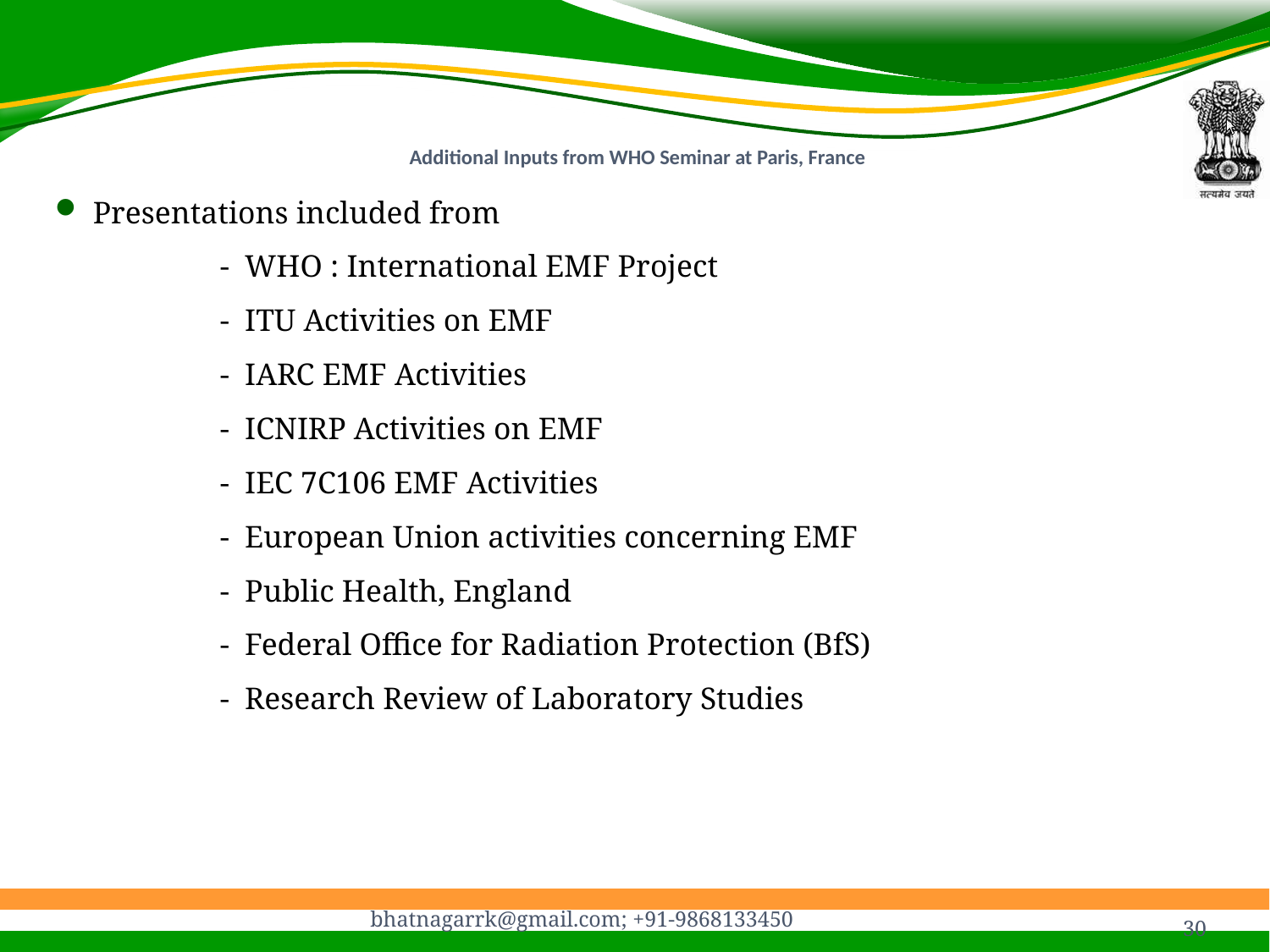

# Additional Inputs from WHO Seminar at Paris, France
Presentations included from
		-  WHO : International EMF Project
		-  ITU Activities on EMF
		-  IARC EMF Activities
		-  ICNIRP Activities on EMF
		-  IEC 7C106 EMF Activities
		-  European Union activities concerning EMF
		-  Public Health, England
		-  Federal Office for Radiation Protection (BfS)
		-  Research Review of Laboratory Studies

30
bhatnagarrk@gmail.com; +91-9868133450